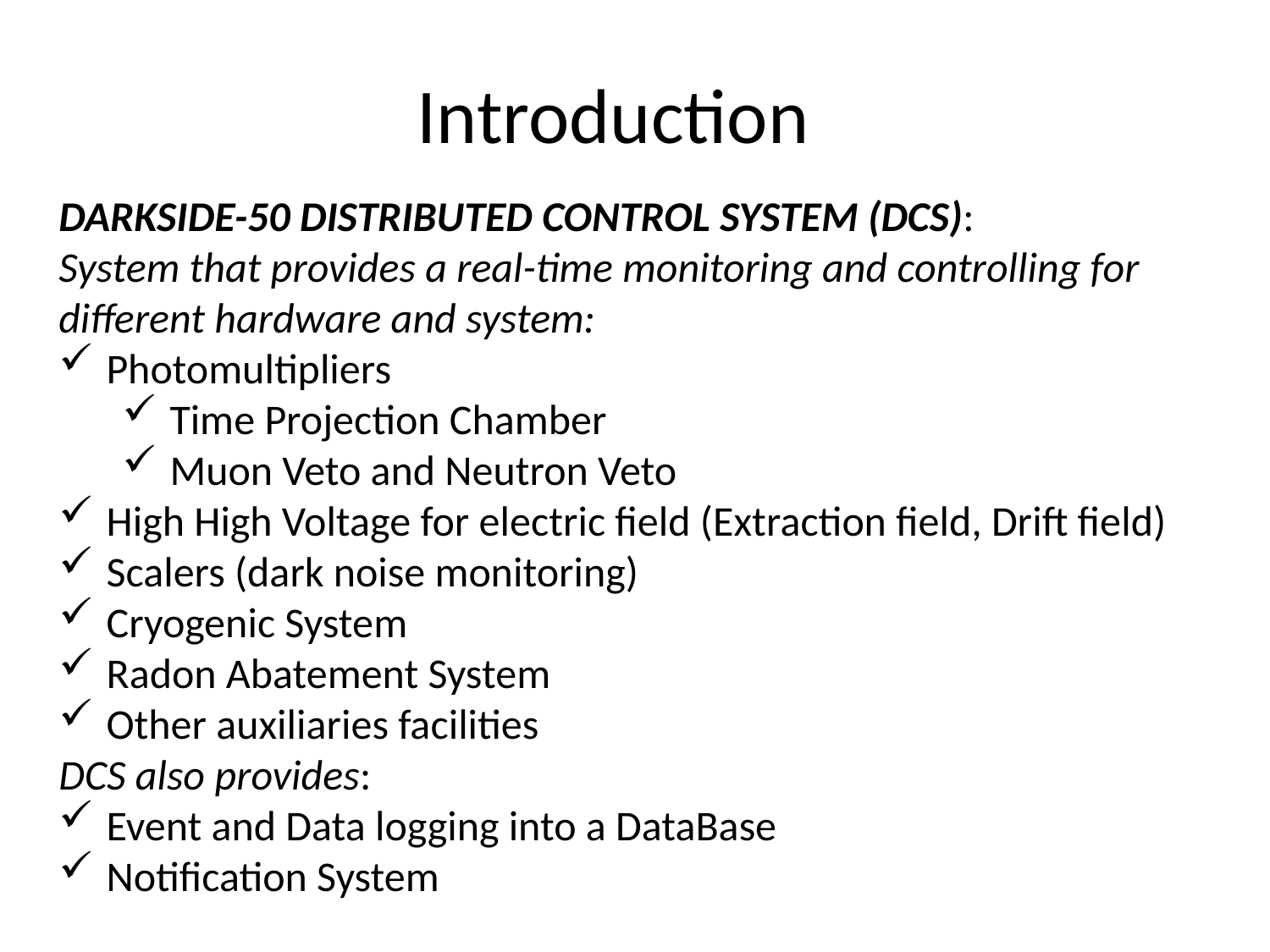

# Introduction

DARKSIDE-50 DISTRIBUTED CONTROL SYSTEM (DCS):
System that provides a real-time monitoring and controlling for different hardware and system:
Photomultipliers
Time Projection Chamber
Muon Veto and Neutron Veto
High High Voltage for electric field (Extraction field, Drift field)
Scalers (dark noise monitoring)
Cryogenic System
Radon Abatement System
Other auxiliaries facilities
DCS also provides:
Event and Data logging into a DataBase
Notification System